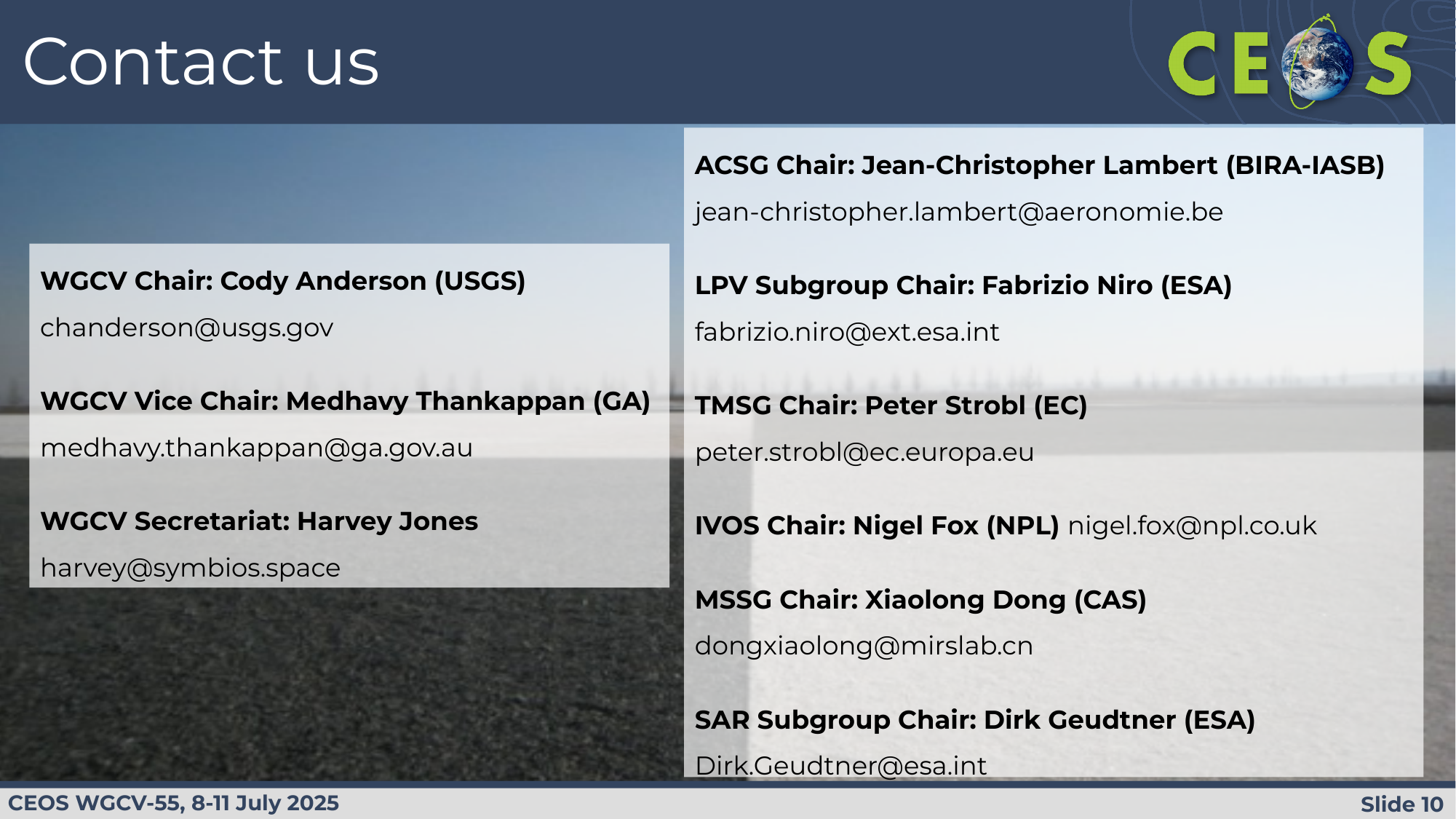

Contact us
ACSG Chair: Jean-Christopher Lambert (BIRA-IASB) jean-christopher.lambert@aeronomie.be
LPV Subgroup Chair: Fabrizio Niro (ESA) fabrizio.niro@ext.esa.int
TMSG Chair: Peter Strobl (EC) peter.strobl@ec.europa.eu
IVOS Chair: Nigel Fox (NPL) nigel.fox@npl.co.uk
MSSG Chair: Xiaolong Dong (CAS) dongxiaolong@mirslab.cn
SAR Subgroup Chair: Dirk Geudtner (ESA) Dirk.Geudtner@esa.int

WGCV Chair: Cody Anderson (USGS) chanderson@usgs.gov
WGCV Vice Chair: Medhavy Thankappan (GA) medhavy.thankappan@ga.gov.au
WGCV Secretariat: Harvey Jones harvey@symbios.space